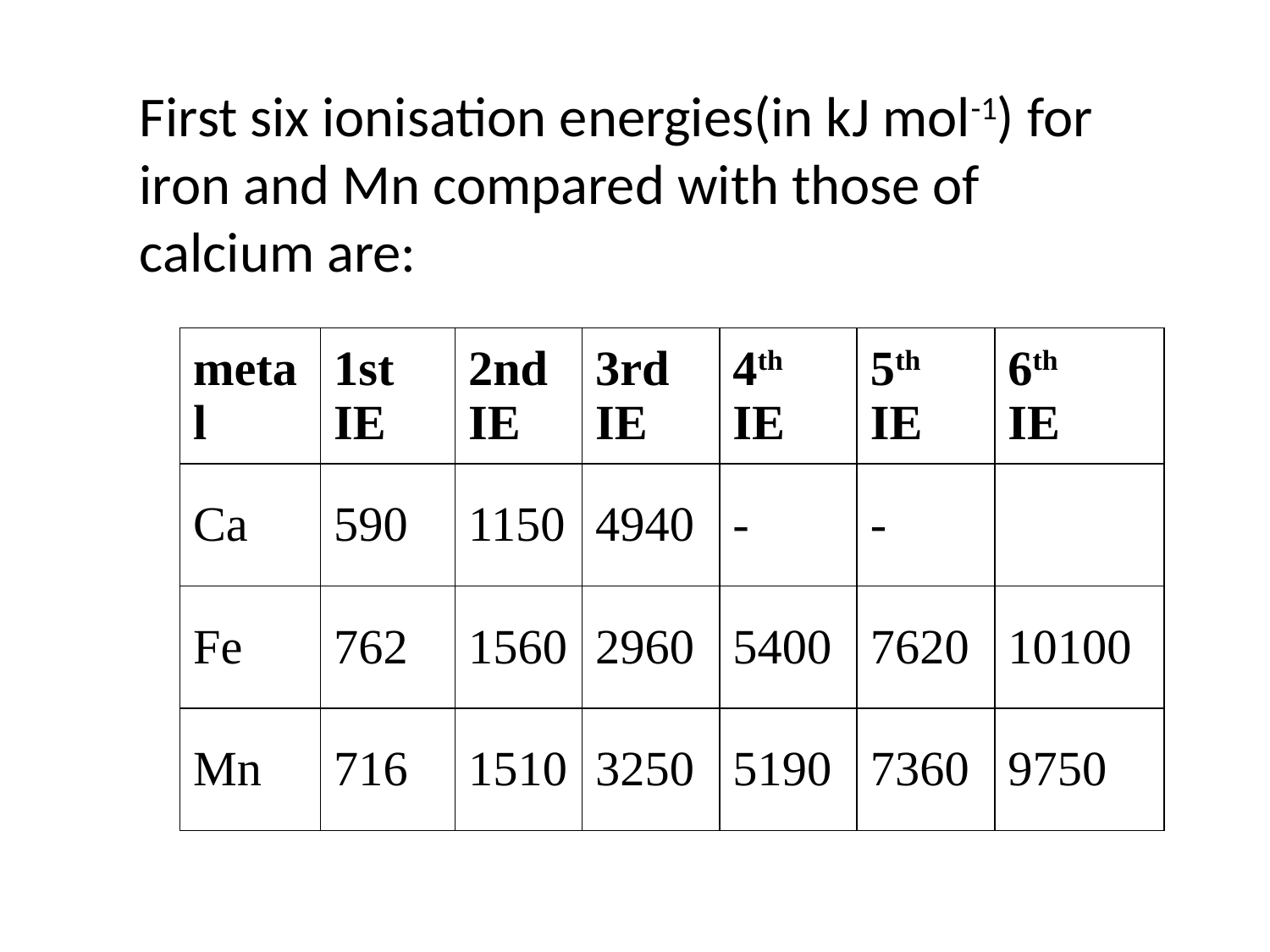

First six ionisation energies(in kJ mol-1) for iron and Mn compared with those of calcium are:
| metal | 1st IE | 2nd IE | 3rd IE | 4th IE | 5th IE | 6th IE |
| --- | --- | --- | --- | --- | --- | --- |
| Ca | 590 | 1150 | 4940 | - | - |  |
| Fe | 762 | 1560 | 2960 | 5400 | 7620 | 10100 |
| Mn | 716 | 1510 | 3250 | 5190 | 7360 | 9750 |